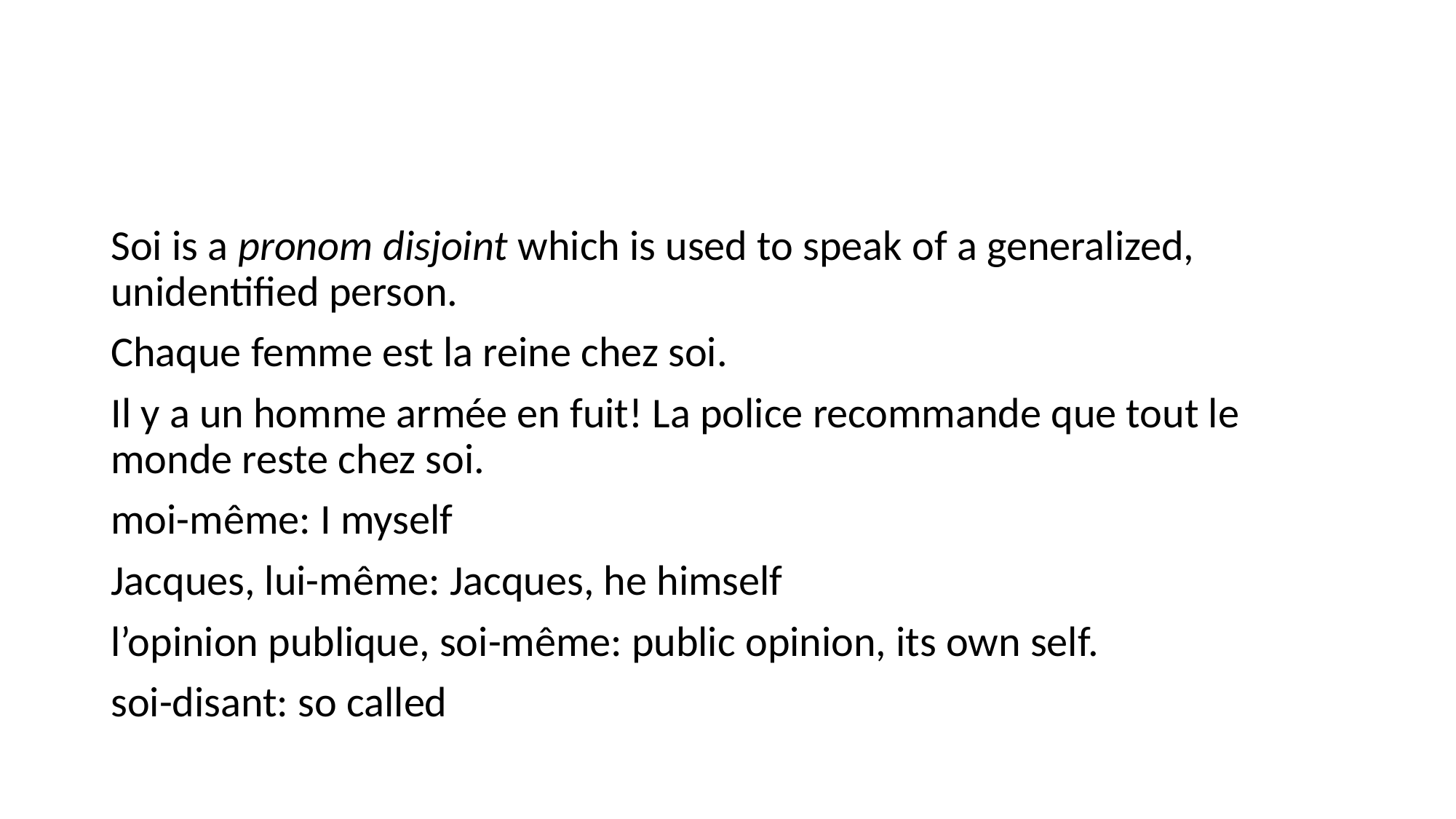

#
Soi is a pronom disjoint which is used to speak of a generalized, unidentified person.
Chaque femme est la reine chez soi.
Il y a un homme armée en fuit! La police recommande que tout le monde reste chez soi.
moi-même: I myself
Jacques, lui-même: Jacques, he himself
l’opinion publique, soi-même: public opinion, its own self.
soi-disant: so called